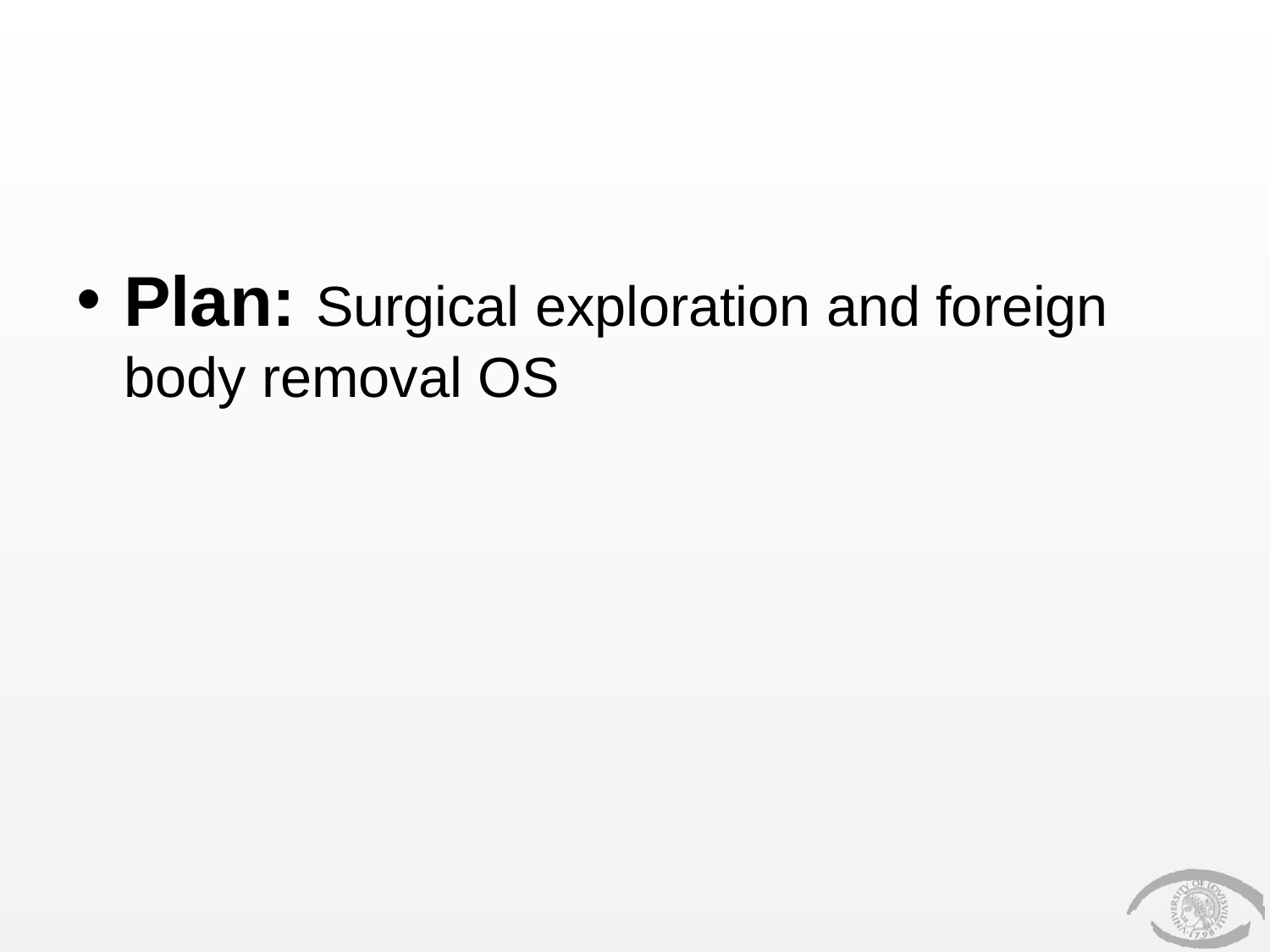

#
Plan: Surgical exploration and foreign body removal OS